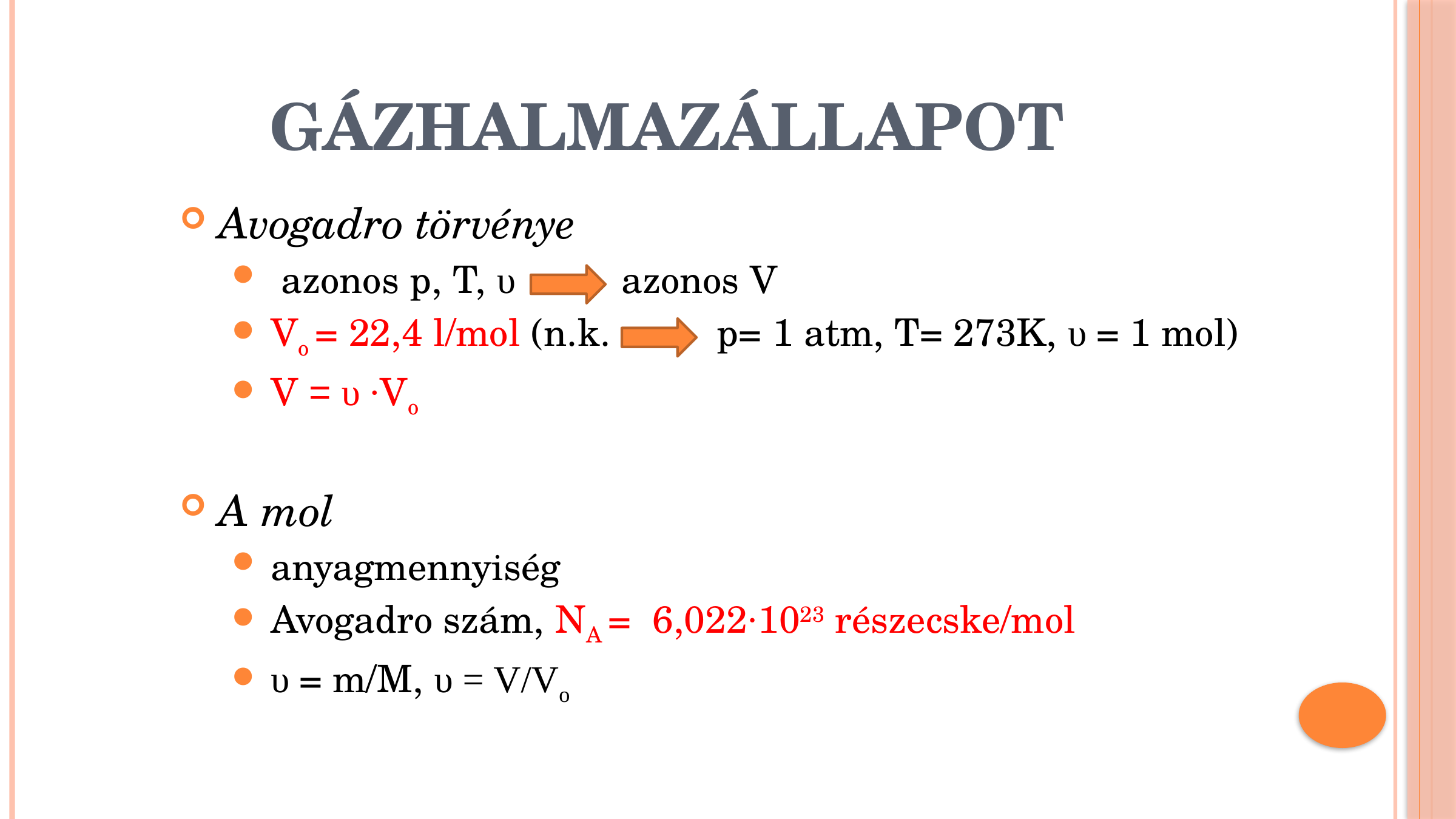

# Gázhalmazállapot
Avogadro törvénye
 azonos p, T, υ          azonos V
Vo = 22,4 l/mol (n.k.          p= 1 atm, T= 273K, υ = 1 mol)
V = υ ·Vo

A mol
anyagmennyiség
Avogadro szám, NA =  6,022·1023 részecske/mol
υ = m/M, υ = V/Vo